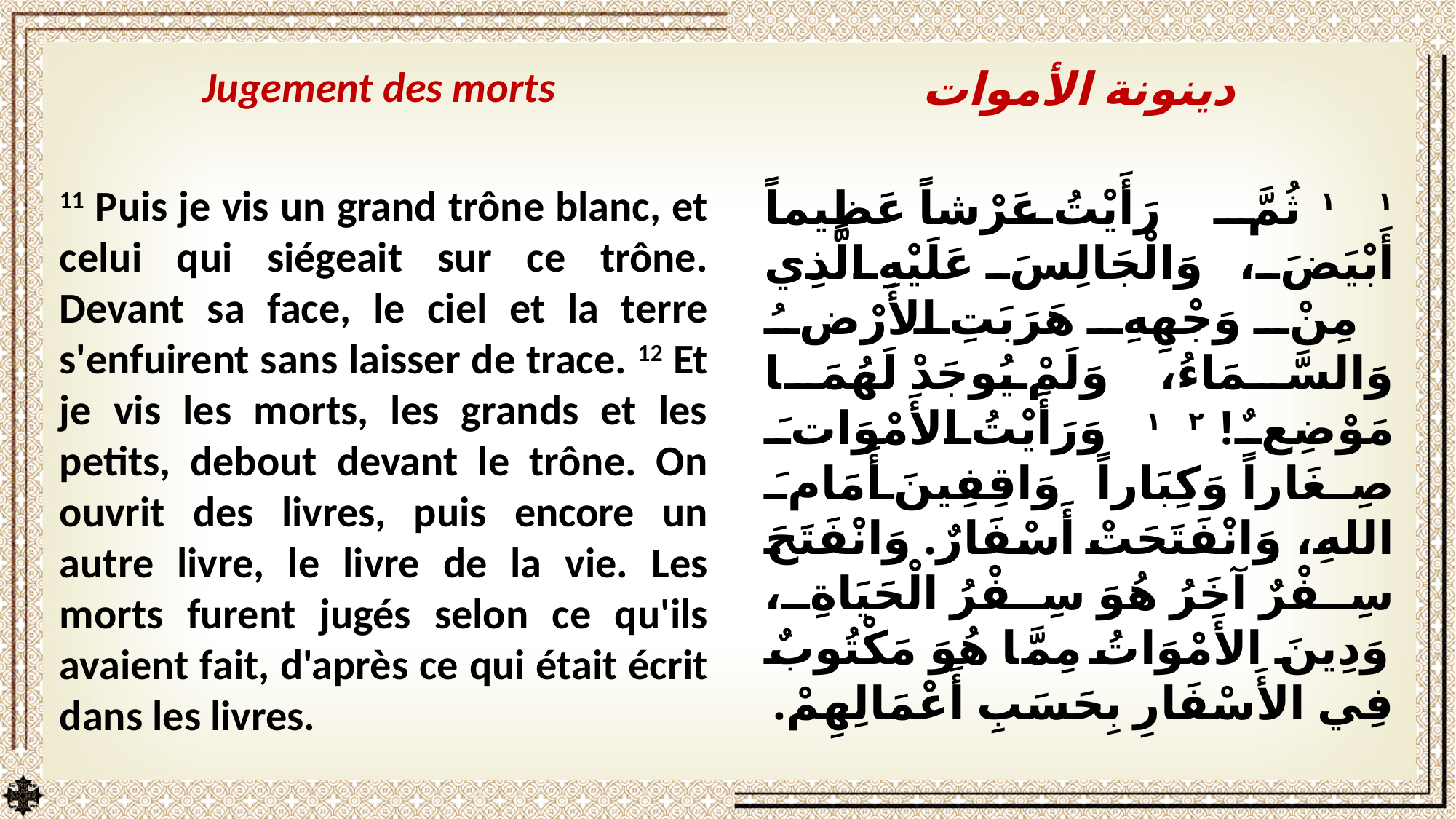

Jugement des morts

11 Puis je vis un grand trône blanc, et celui qui siégeait sur ce trône. Devant sa face, le ciel et la terre s'enfuirent sans laisser de trace. 12 Et je vis les morts, les grands et les petits, debout devant le trône. On ouvrit des livres, puis encore un autre livre, le livre de la vie. Les morts furent jugés selon ce qu'ils avaient fait, d'après ce qui était écrit dans les livres.
دينونة الأموات

١١ ثُمَّ رَأَيْتُ عَرْشاً عَظِيماً أَبْيَضَ، وَالْجَالِسَ عَلَيْهِ الَّذِي مِنْ وَجْهِهِ هَرَبَتِ الأَرْضُ وَالسَّمَاءُ، وَلَمْ يُوجَدْ لَهُمَا مَوْضِعٌ! ١٢ وَرَأَيْتُ الأَمْوَاتَ صِغَاراً وَكِبَاراً وَاقِفِينَ أَمَامَ اللهِ، وَانْفَتَحَتْ أَسْفَارٌ. وَانْفَتَحَ سِفْرٌ آخَرُ هُوَ سِفْرُ الْحَيَاةِ، وَدِينَ الأَمْوَاتُ مِمَّا هُوَ مَكْتُوبٌ فِي الأَسْفَارِ بِحَسَبِ أَعْمَالِهِمْ.